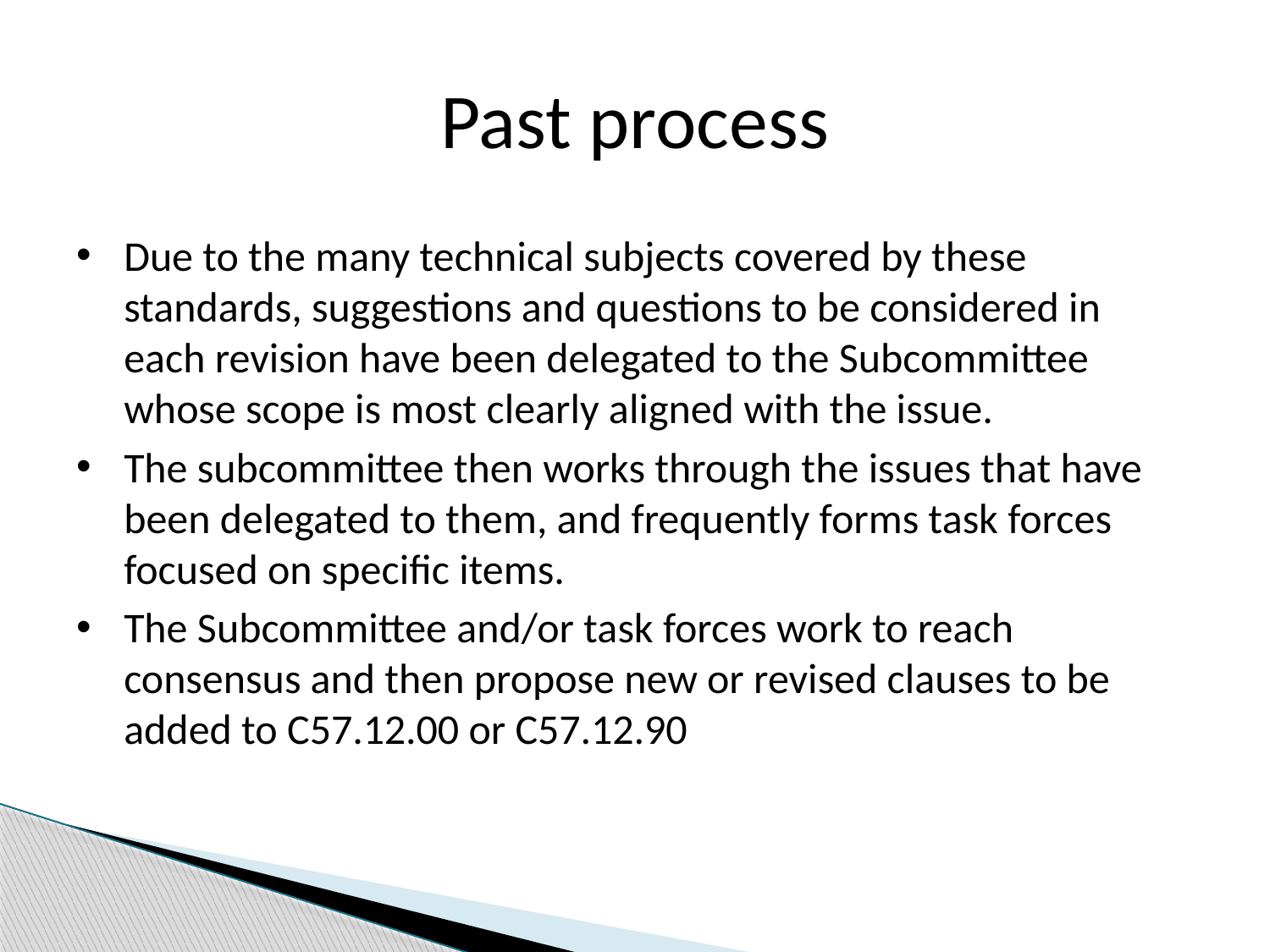

# Past process
Due to the many technical subjects covered by these standards, suggestions and questions to be considered in each revision have been delegated to the Subcommittee whose scope is most clearly aligned with the issue.
The subcommittee then works through the issues that have been delegated to them, and frequently forms task forces focused on specific items.
The Subcommittee and/or task forces work to reach consensus and then propose new or revised clauses to be added to C57.12.00 or C57.12.90